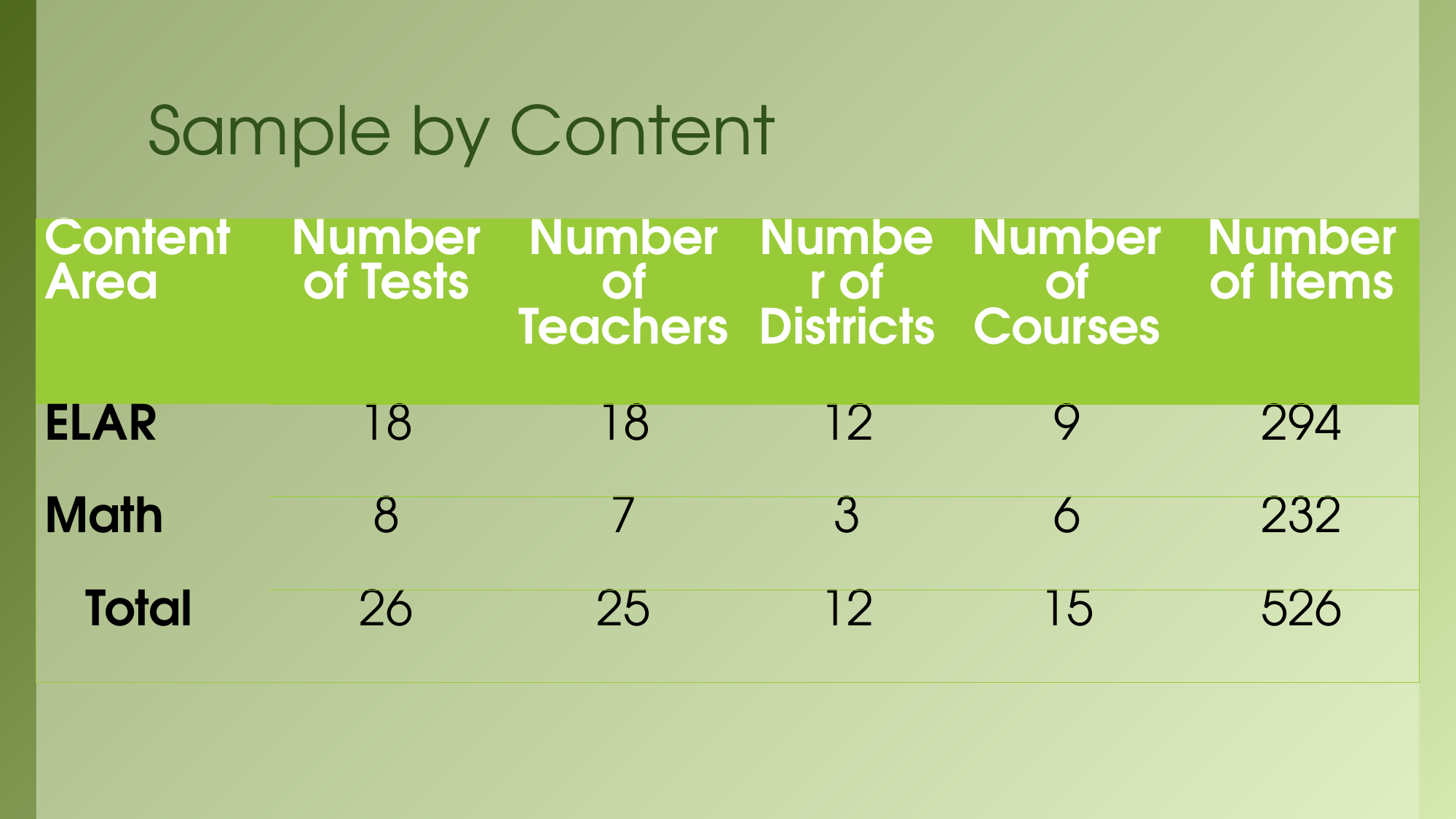

# Sample by Content
| Content Area | Number of Tests | Number of Teachers | Number of Districts | Number of Courses | Number of Items |
| --- | --- | --- | --- | --- | --- |
| ELAR | 18 | 18 | 12 | 9 | 294 |
| Math | 8 | 7 | 3 | 6 | 232 |
| Total | 26 | 25 | 12 | 15 | 526 |